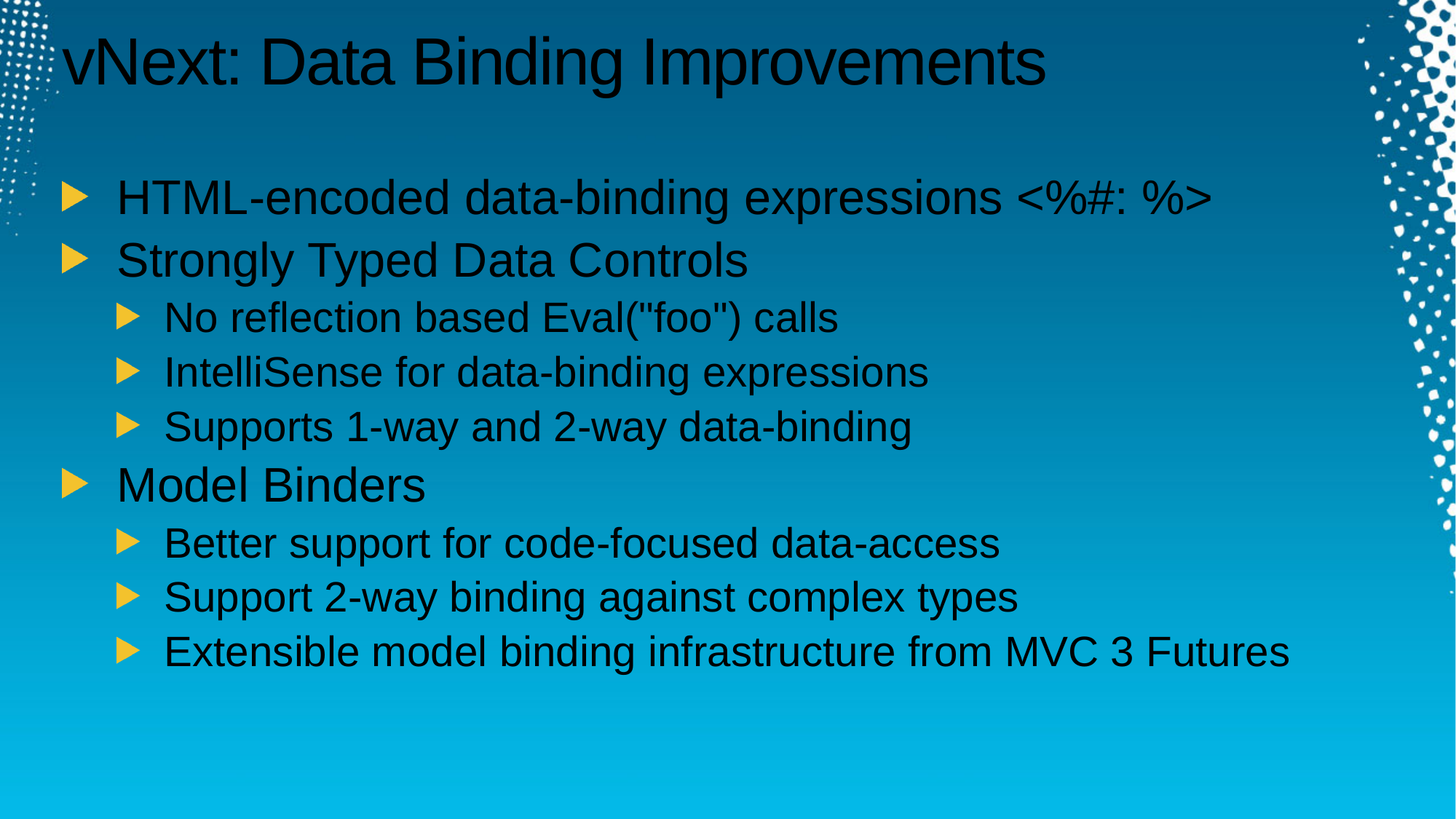

# vNext: Data Binding Improvements
HTML-encoded data-binding expressions <%#: %>
Strongly Typed Data Controls
No reflection based Eval("foo") calls
IntelliSense for data-binding expressions
Supports 1-way and 2-way data-binding
Model Binders
Better support for code-focused data-access
Support 2-way binding against complex types
Extensible model binding infrastructure from MVC 3 Futures